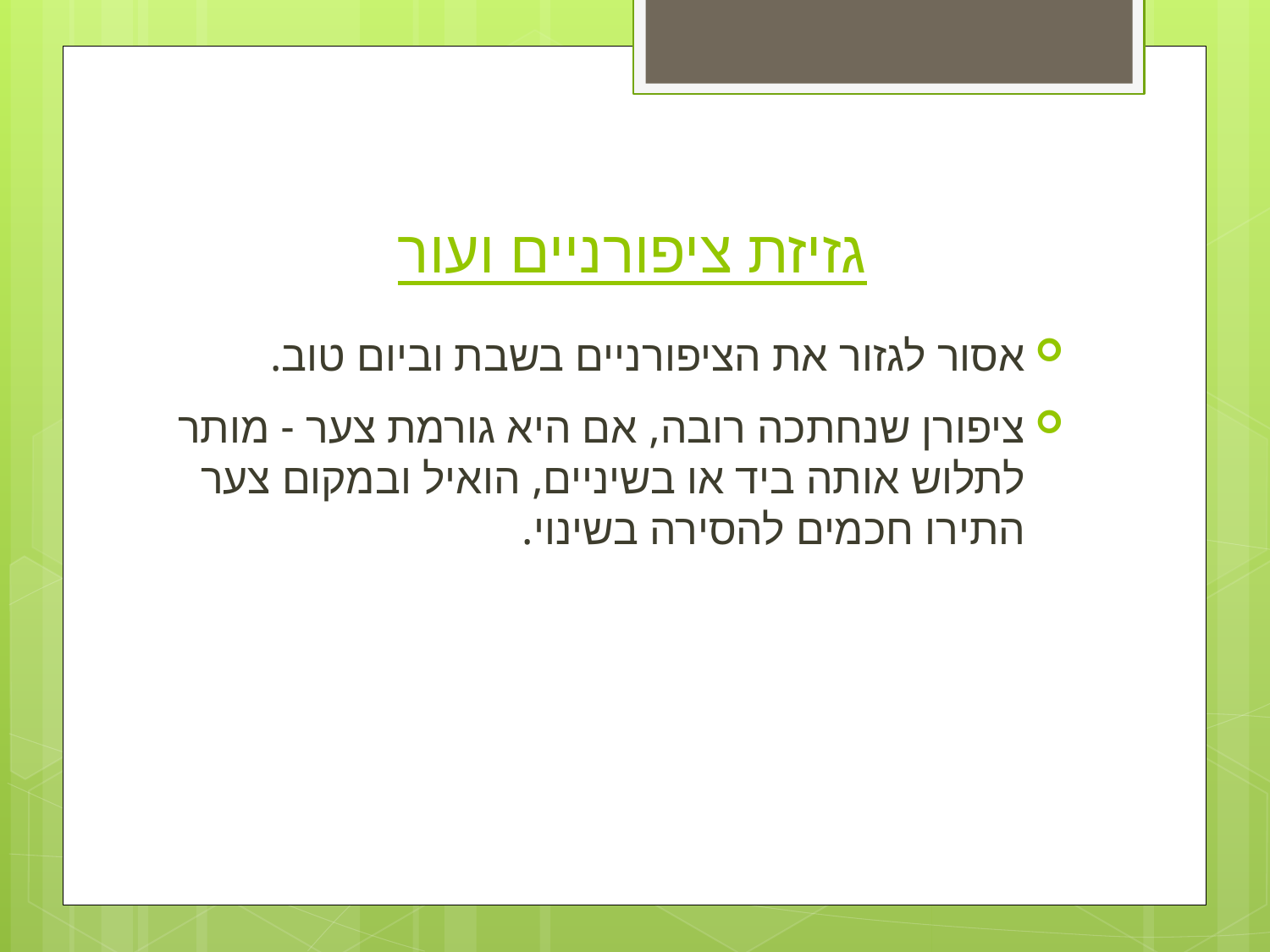

# גזיזת ציפורניים ועור
אסור לגזור את הציפורניים בשבת וביום טוב.
ציפורן שנחתכה רובה, אם היא גורמת צער - מותר לתלוש אותה ביד או בשיניים, הואיל ובמקום צער התירו חכמים להסירה בשינוי.